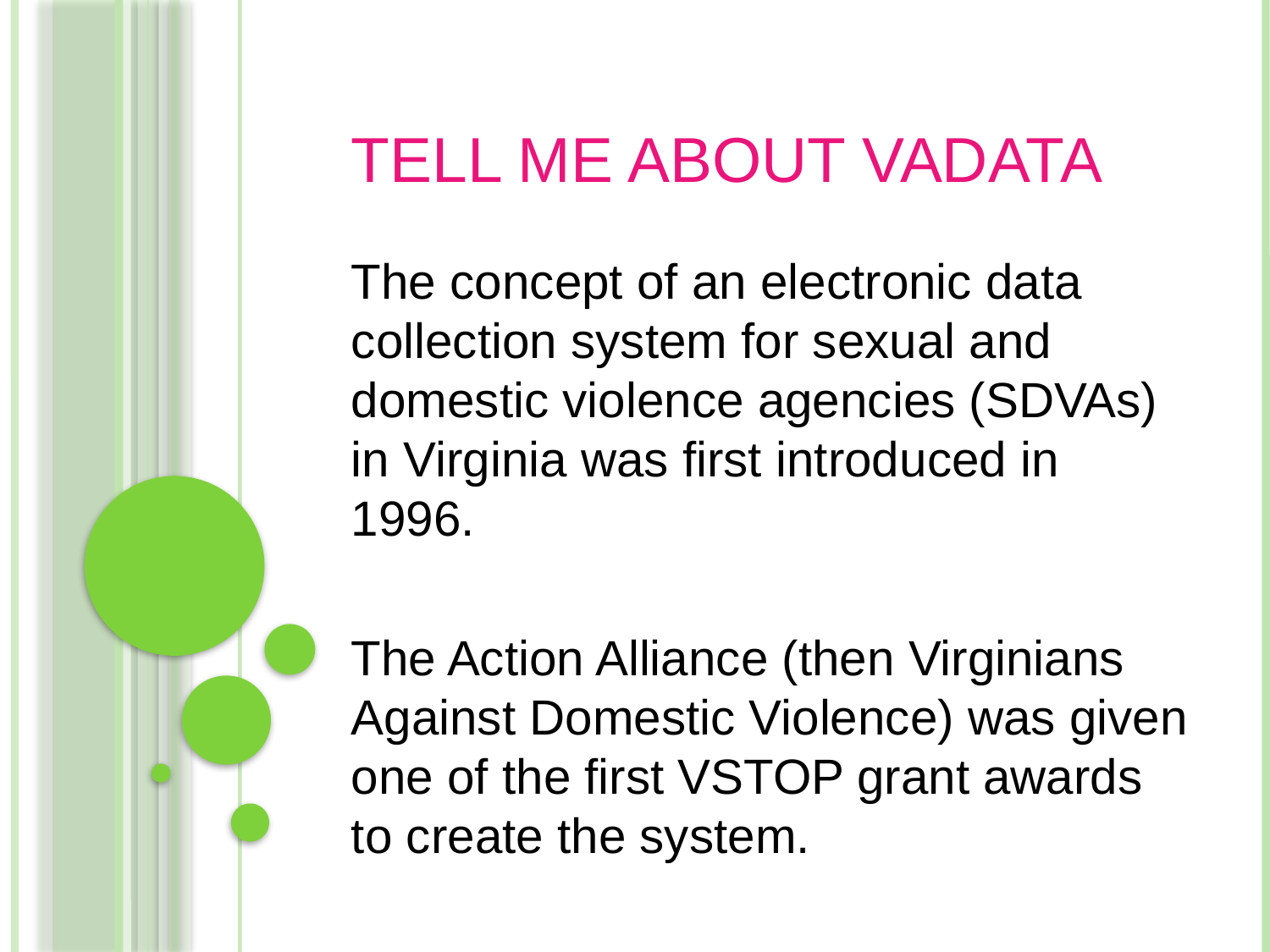

# Tell me about VAdata
The concept of an electronic data collection system for sexual and domestic violence agencies (SDVAs) in Virginia was first introduced in 1996.

The Action Alliance (then Virginians Against Domestic Violence) was given one of the first VSTOP grant awards to create the system.